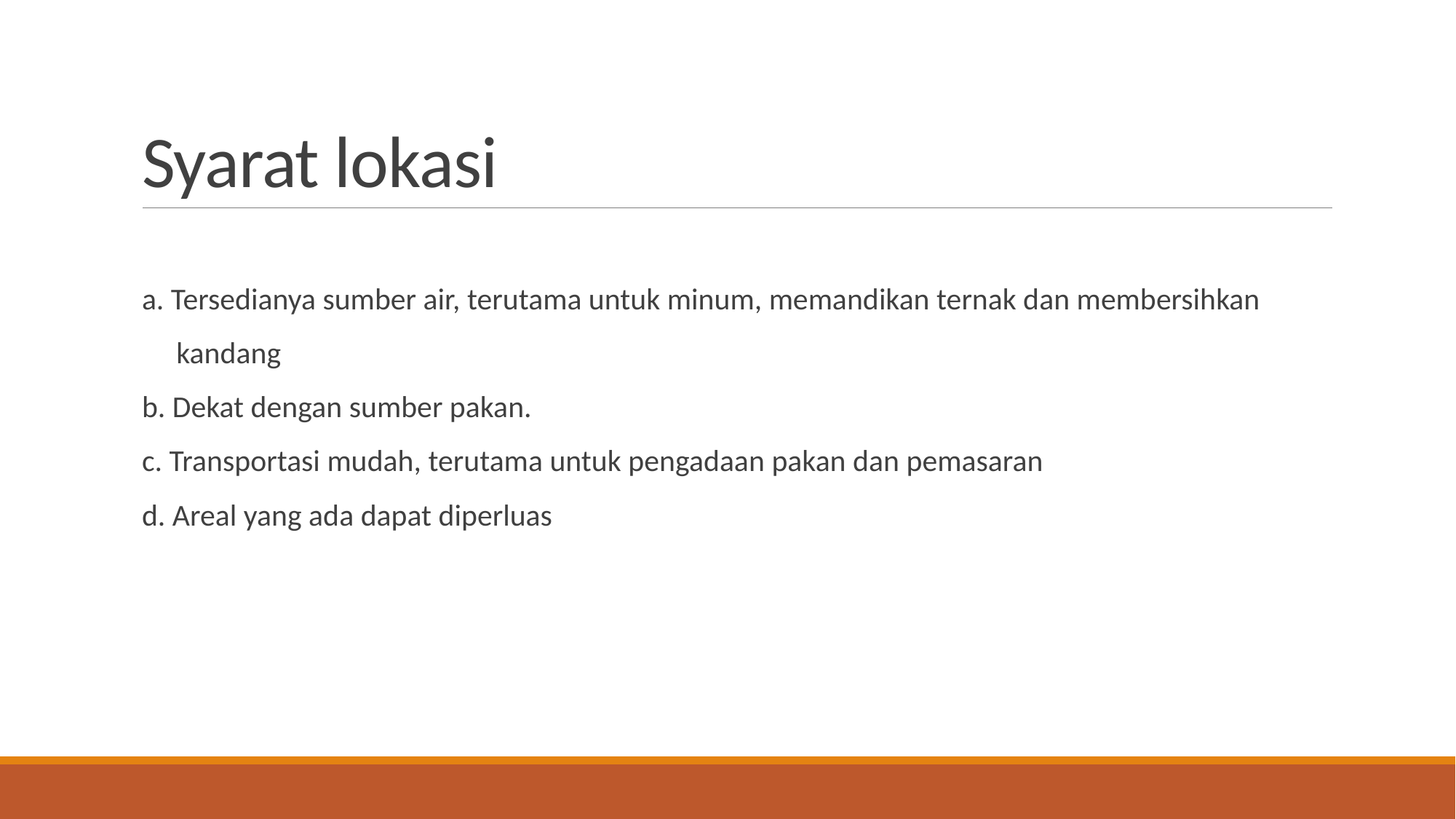

# Syarat lokasi

a. Tersedianya sumber air, terutama untuk minum, memandikan ternak dan membersihkan
     kandang
b. Dekat dengan sumber pakan.
c. Transportasi mudah, terutama untuk pengadaan pakan dan pemasaran
d. Areal yang ada dapat diperluas